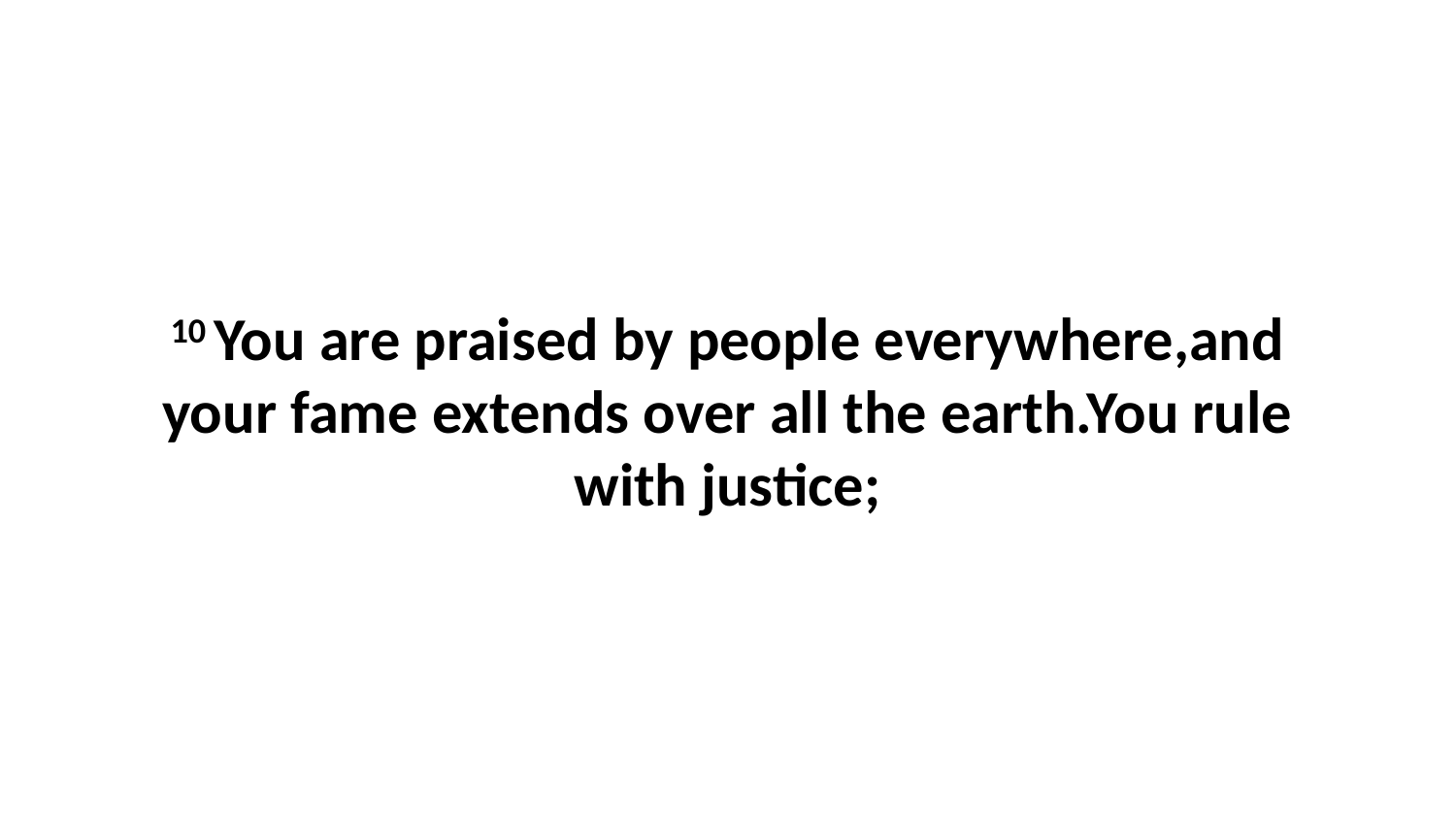

10 You are praised by people everywhere,and your fame extends over all the earth.You rule with justice;